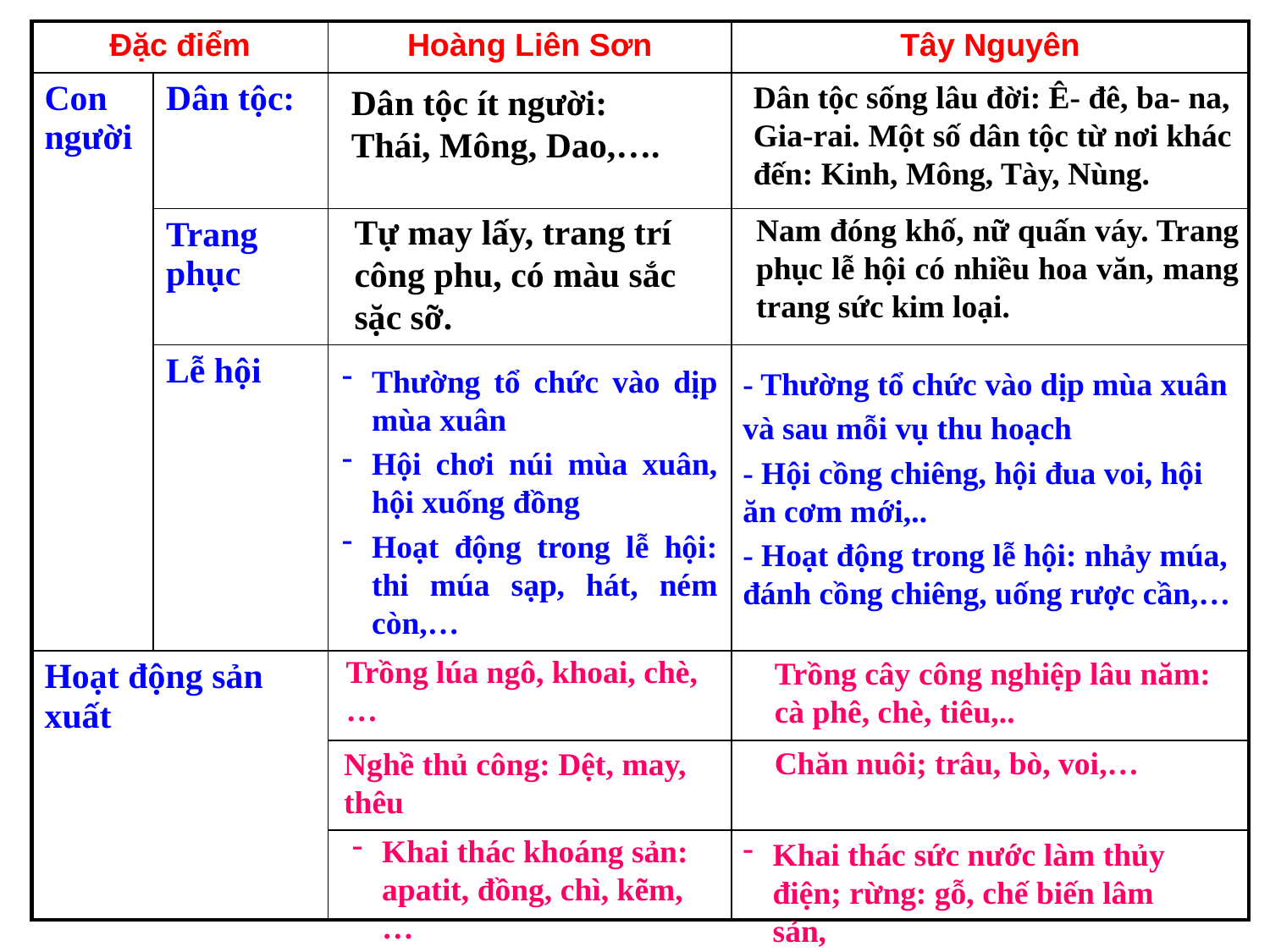

| Đặc điểm |  | Hoàng Liên Sơn | Tây Nguyên |
| --- | --- | --- | --- |
| Con người | Dân tộc: |  |  |
|  | Trang phục |  |  |
|  | Lễ hội |  |  |
| Hoạt động sản xuất |  |  |  |
|  |  |  |  |
|  |  |  |  |
Dân tộc sống lâu đời: Ê- đê, ba- na, Gia-rai. Một số dân tộc từ nơi khác đến: Kinh, Mông, Tày, Nùng.
Dân tộc ít người: Thái, Mông, Dao,….
Tự may lấy, trang trí công phu, có màu sắc sặc sỡ.
Nam đóng khố, nữ quấn váy. Trang phục lễ hội có nhiều hoa văn, mang trang sức kim loại.
Thường tổ chức vào dịp mùa xuân
Hội chơi núi mùa xuân, hội xuống đồng
Hoạt động trong lễ hội: thi múa sạp, hát, ném còn,…
- Thường tổ chức vào dịp mùa xuân
và sau mỗi vụ thu hoạch
- Hội cồng chiêng, hội đua voi, hội ăn cơm mới,..
- Hoạt động trong lễ hội: nhảy múa, đánh cồng chiêng, uống rược cần,…
Trồng lúa ngô, khoai, chè,…
Trồng cây công nghiệp lâu năm: cà phê, chè, tiêu,..
Chăn nuôi; trâu, bò, voi,…
Nghề thủ công: Dệt, may, thêu
Khai thác khoáng sản: apatit, đồng, chì, kẽm,…
Khai thác sức nước làm thủy điện; rừng: gỗ, chế biến lâm sản,